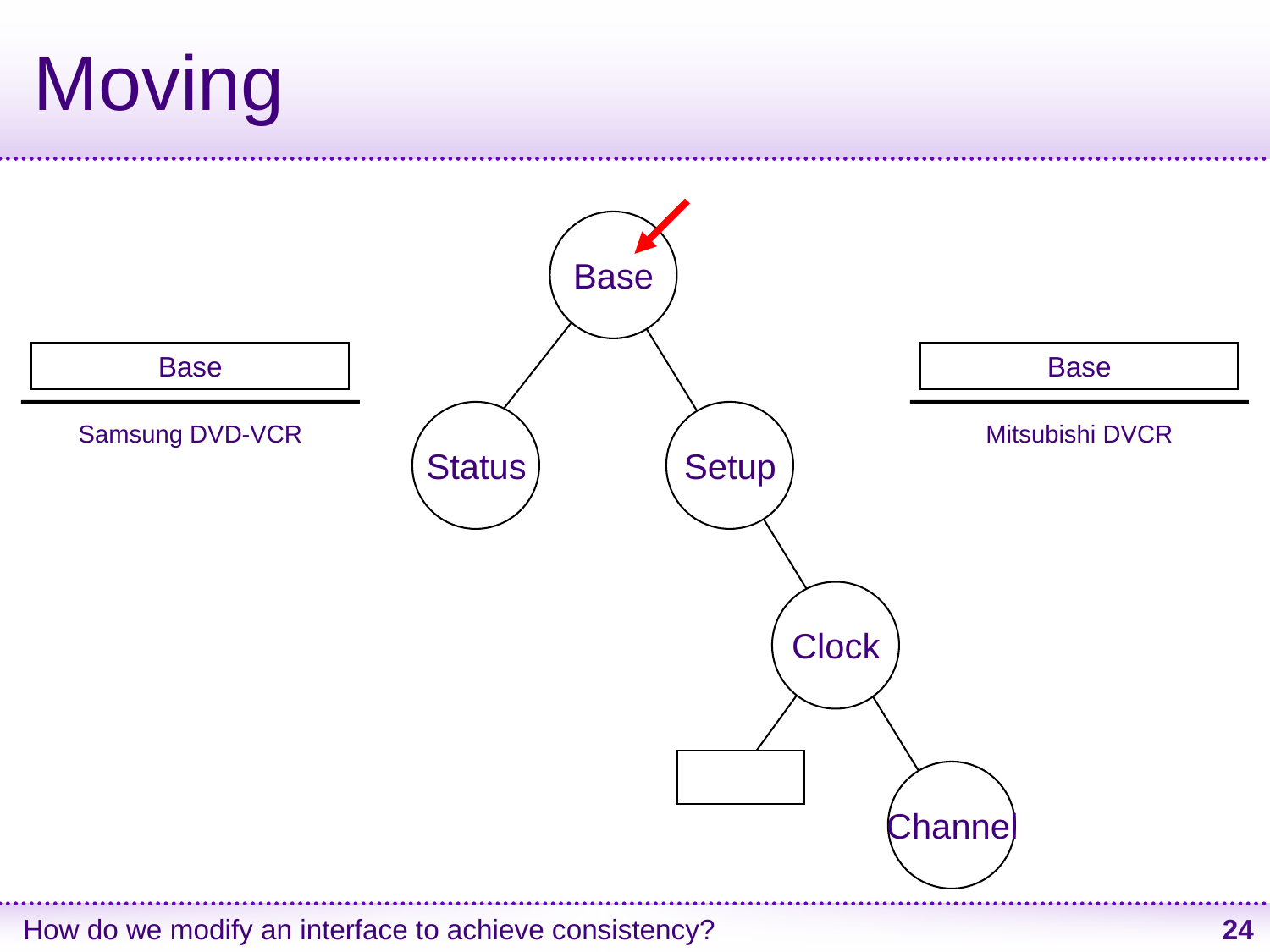

# Moving

Base

Base
Base

Mitsubishi DVCR

Status

Setup
Samsung DVD-VCR

Clock

Channel

How do we modify an interface to achieve consistency?